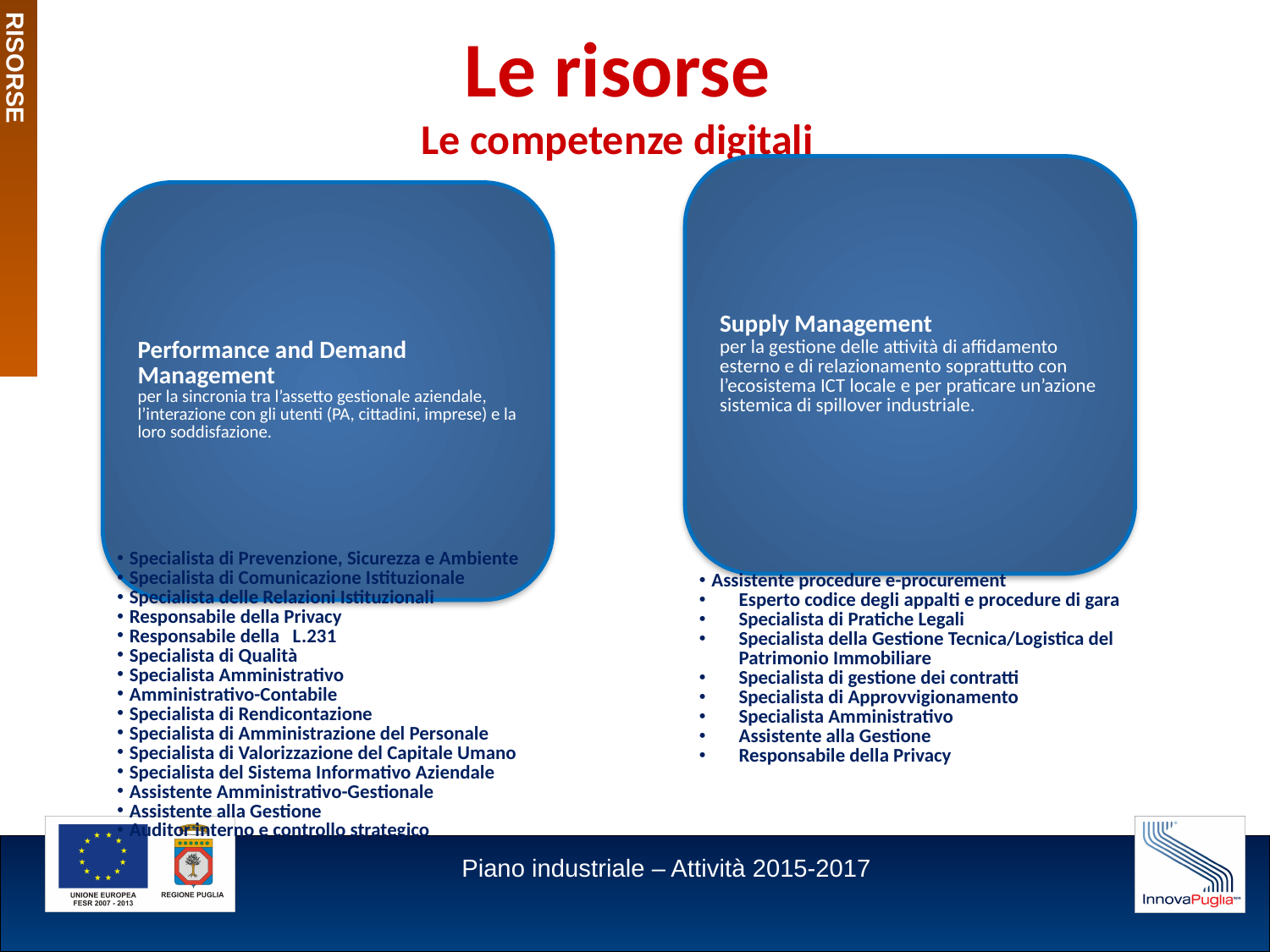

RISORSE
Le risorse
Le competenze digitali

Assistente procedure e-procurement
Supply Management
per la gestione delle attività di affidamento esterno e di relazionamento soprattutto con l’ecosistema ICT locale e per praticare un’azione sistemica di spillover industriale.
Esperto codice degli appalti e procedure di gara
Specialista di Pratiche Legali
Specialista della Gestione Tecnica/Logistica del  Patrimonio Immobiliare
Specialista di gestione dei contratti
Specialista di Approvvigionamento
Specialista Amministrativo
Assistente alla Gestione
Responsabile della Privacy
Specialista di Prevenzione, Sicurezza e Ambiente
Specialista di Comunicazione Istituzionale
Specialista delle Relazioni Istituzionali
Responsabile della Privacy
Responsabile della   L.231
Specialista di Qualità
Specialista Amministrativo
Amministrativo-Contabile
Specialista di Rendicontazione
Specialista di Amministrazione del Personale
Specialista di Valorizzazione del Capitale Umano
Specialista del Sistema Informativo Aziendale
Assistente Amministrativo-Gestionale
Assistente alla Gestione
Auditor interno e controllo strategico
Performance and Demand Management
per la sincronia tra l’assetto gestionale aziendale, l’interazione con gli utenti (PA, cittadini, imprese) e la loro soddisfazione.